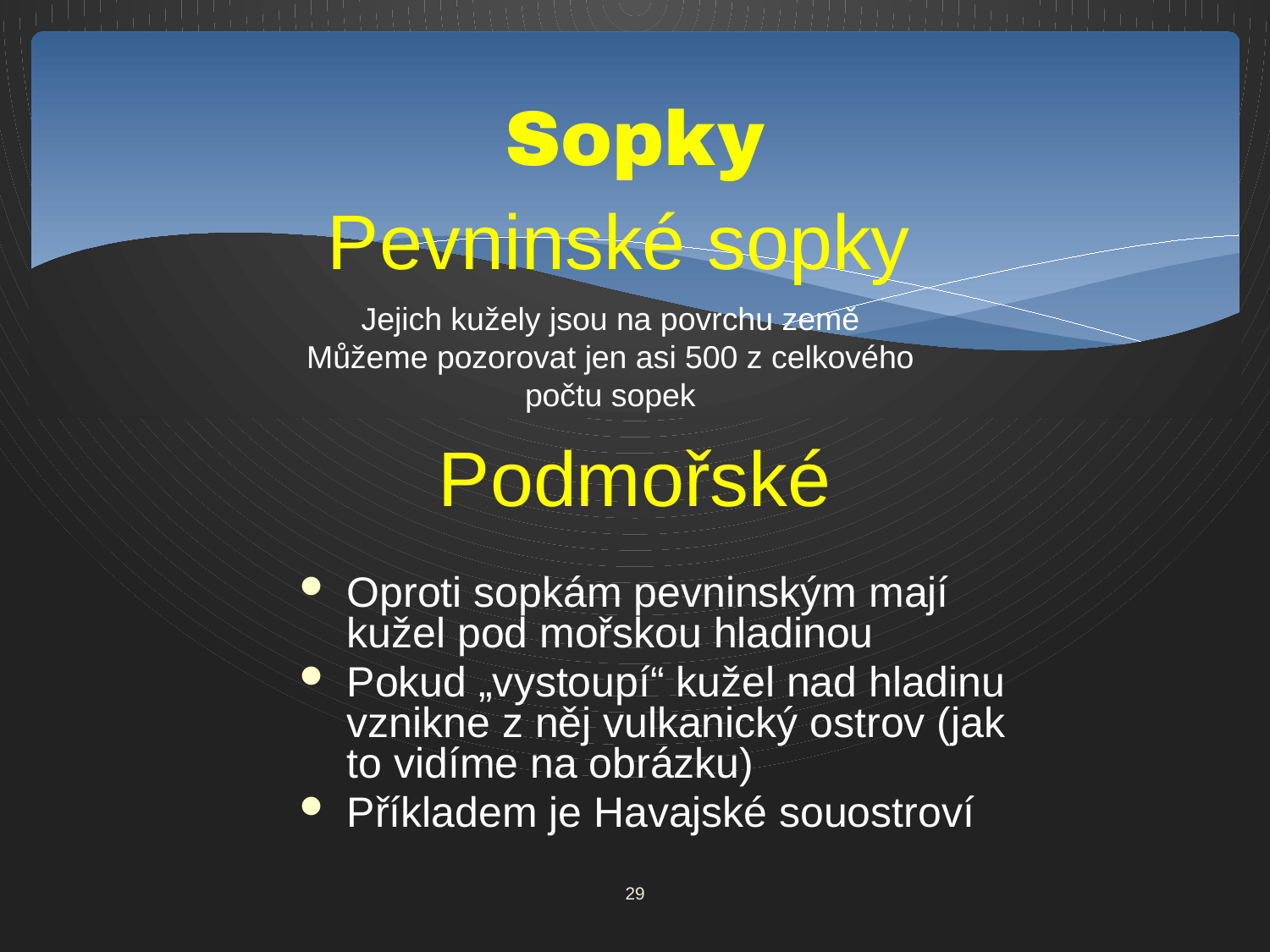

# Sopky
Pevninské sopky
Jejich kužely jsou na povrchu země
Můžeme pozorovat jen asi 500 z celkového počtu sopek
Podmořské
Oproti sopkám pevninským mají kužel pod mořskou hladinou
Pokud „vystoupí“ kužel nad hladinu vznikne z něj vulkanický ostrov (jak to vidíme na obrázku)
Příkladem je Havajské souostroví
29